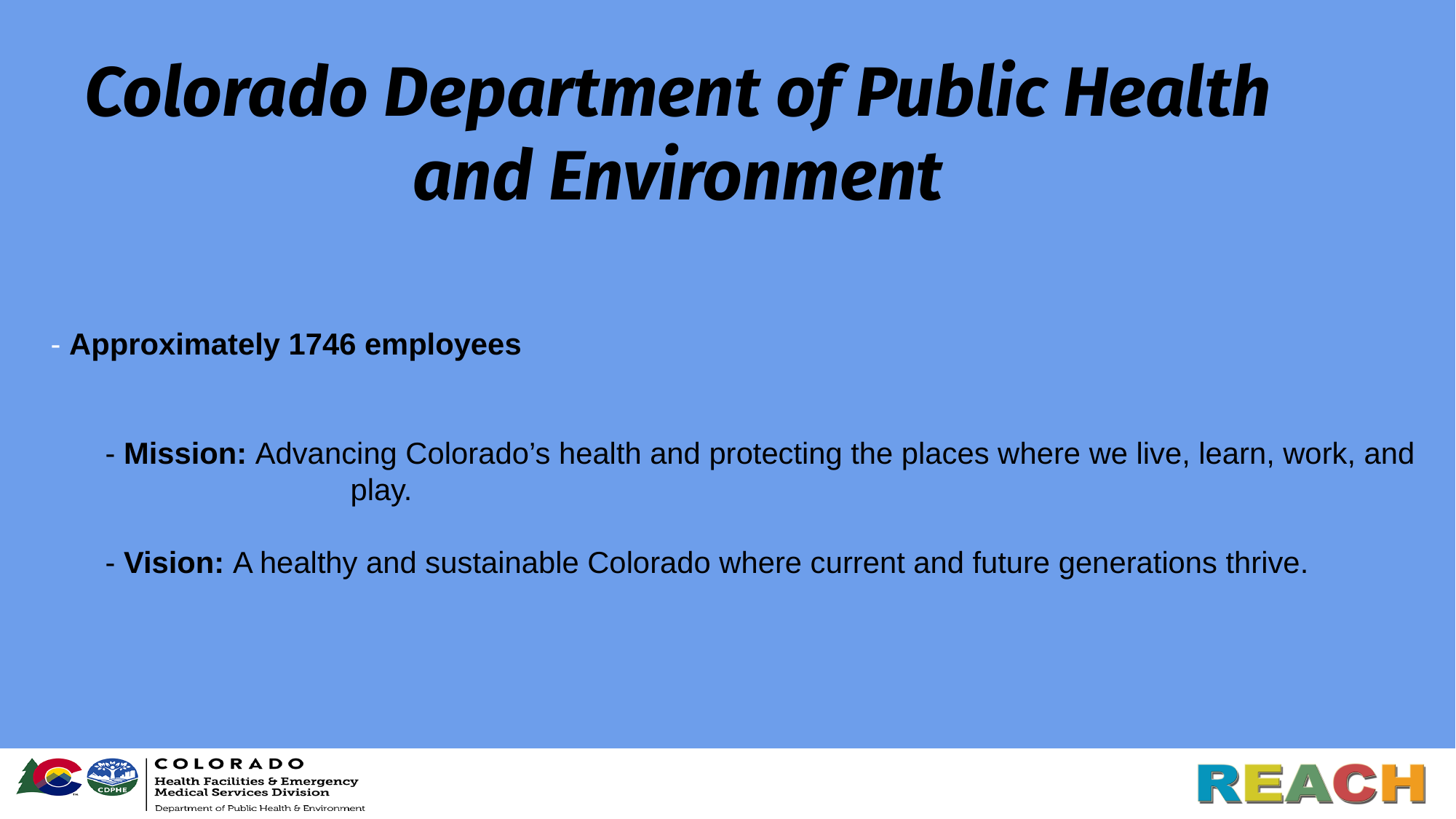

# Colorado Department of Public Health and Environment

- Approximately 1746 employees

- Mission: Advancing Colorado’s health and protecting the places where we live, learn, work, and              play.

- Vision: A healthy and sustainable Colorado where current and future generations thrive.